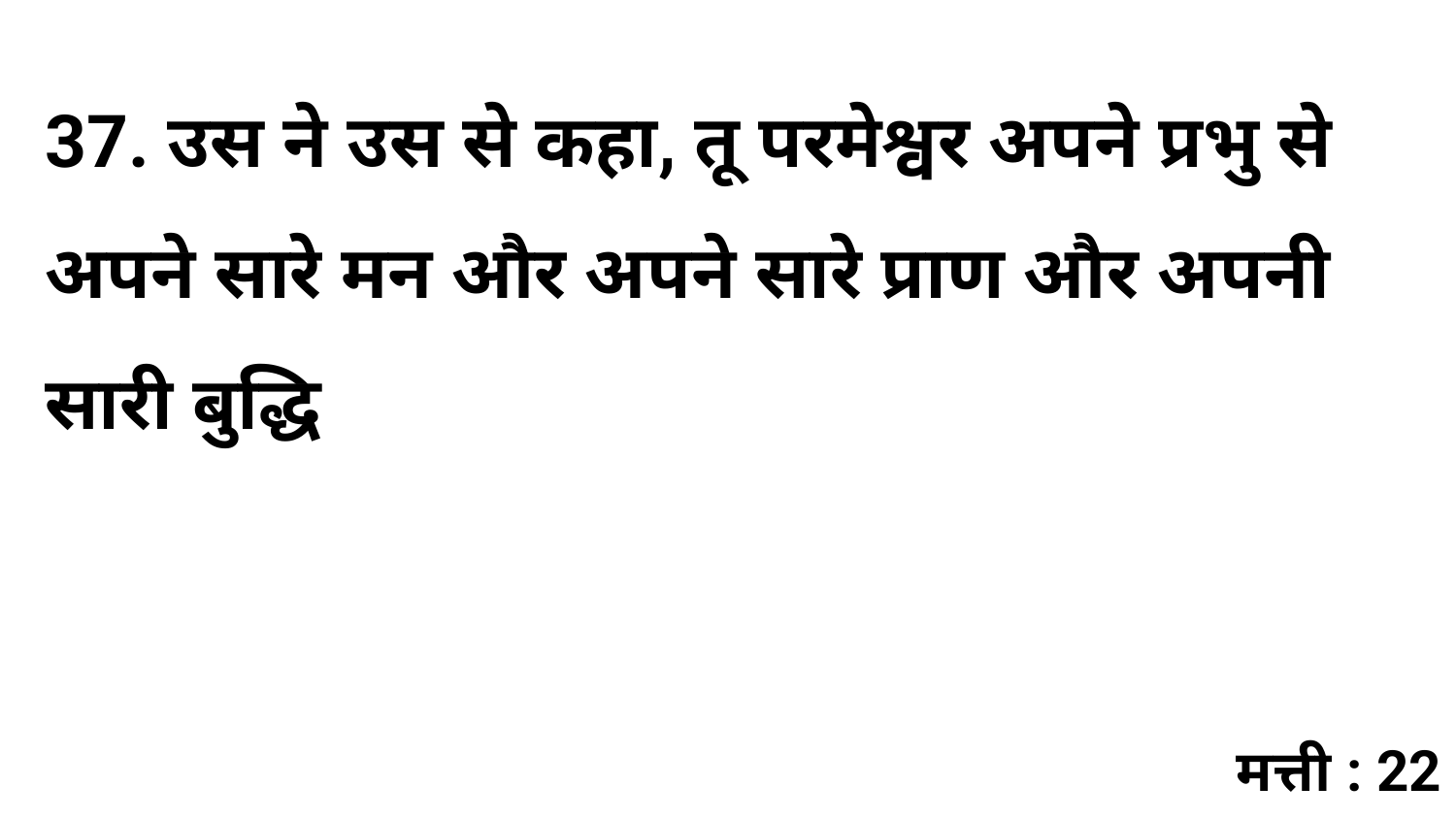

37. उस ने उस से कहा, तू परमेश्वर अपने प्रभु से अपने सारे मन और अपने सारे प्राण और अपनी सारी बुद्धि
मत्ती : 22